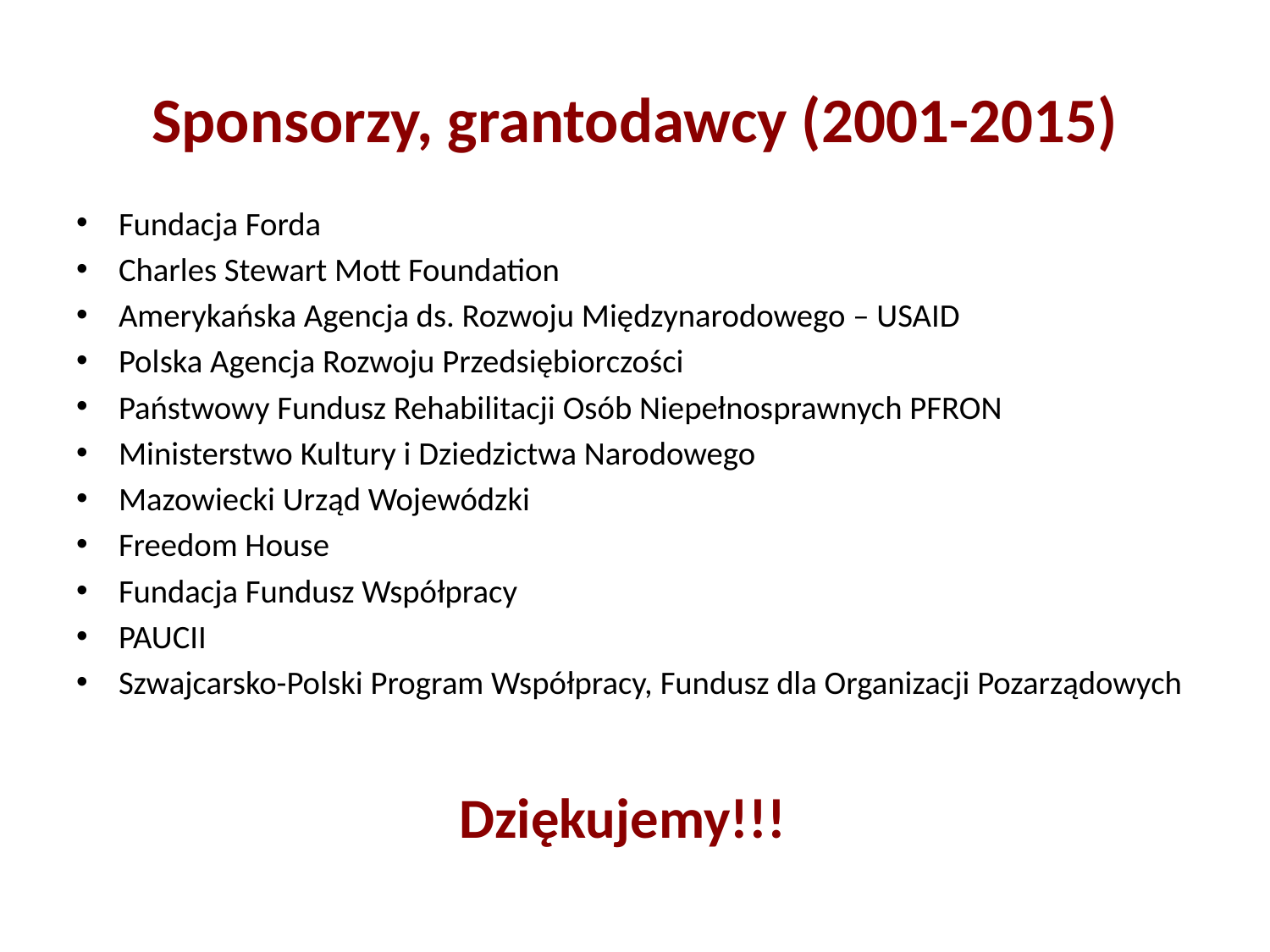

# Sponsorzy, grantodawcy (2001-2015)
Fundacja Forda
Charles Stewart Mott Foundation
Amerykańska Agencja ds. Rozwoju Międzynarodowego – USAID
Polska Agencja Rozwoju Przedsiębiorczości
Państwowy Fundusz Rehabilitacji Osób Niepełnosprawnych PFRON
Ministerstwo Kultury i Dziedzictwa Narodowego
Mazowiecki Urząd Wojewódzki
Freedom House
Fundacja Fundusz Współpracy
PAUCII
Szwajcarsko-Polski Program Współpracy, Fundusz dla Organizacji Pozarządowych

Dziękujemy!!!